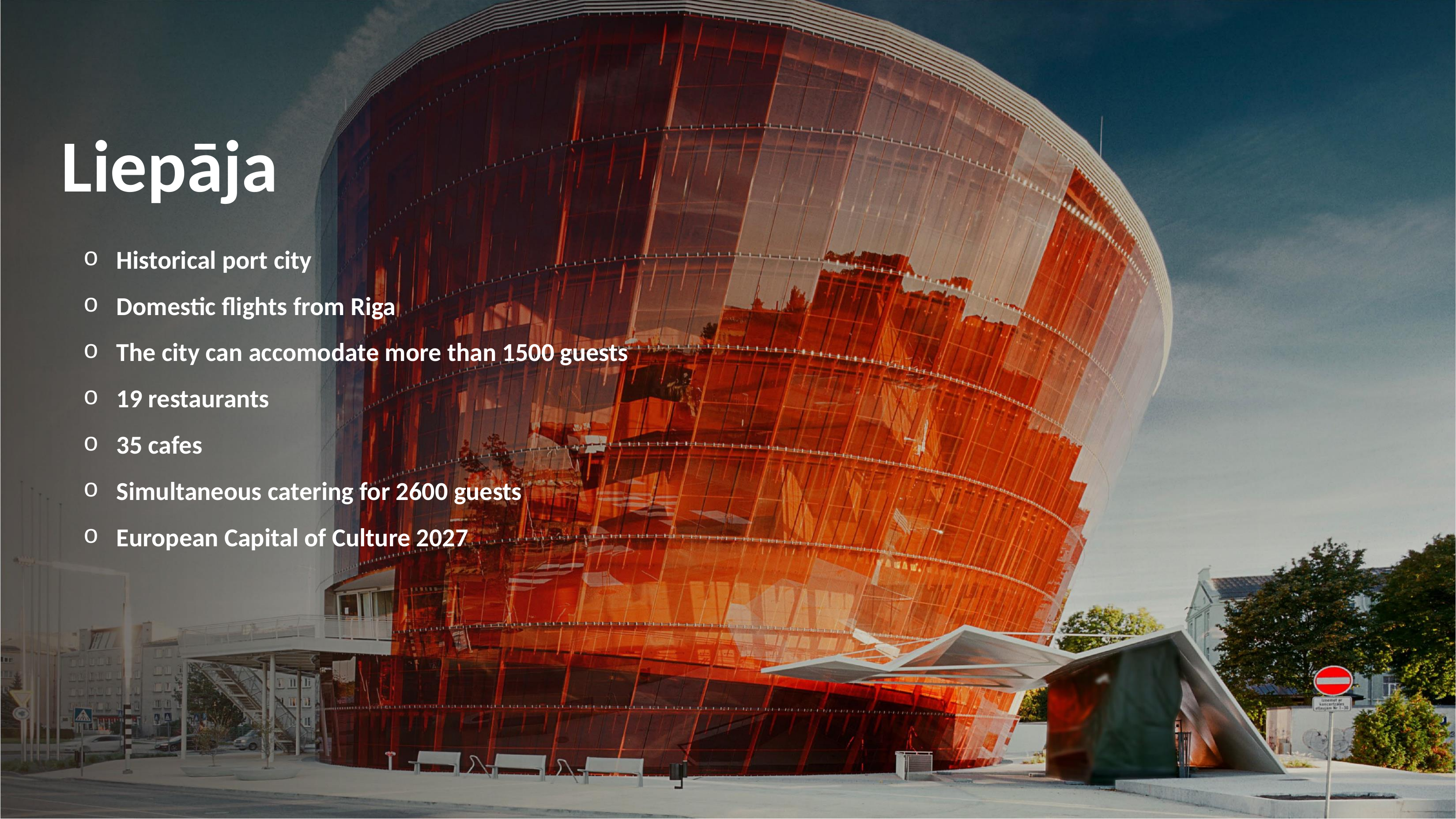

Liepāja
Historical port city
Domestic flights from Riga
The city can accomodate more than 1500 guests
19 restaurants
35 cafes
Simultaneous catering for 2600 guests
European Capital of Culture 2027